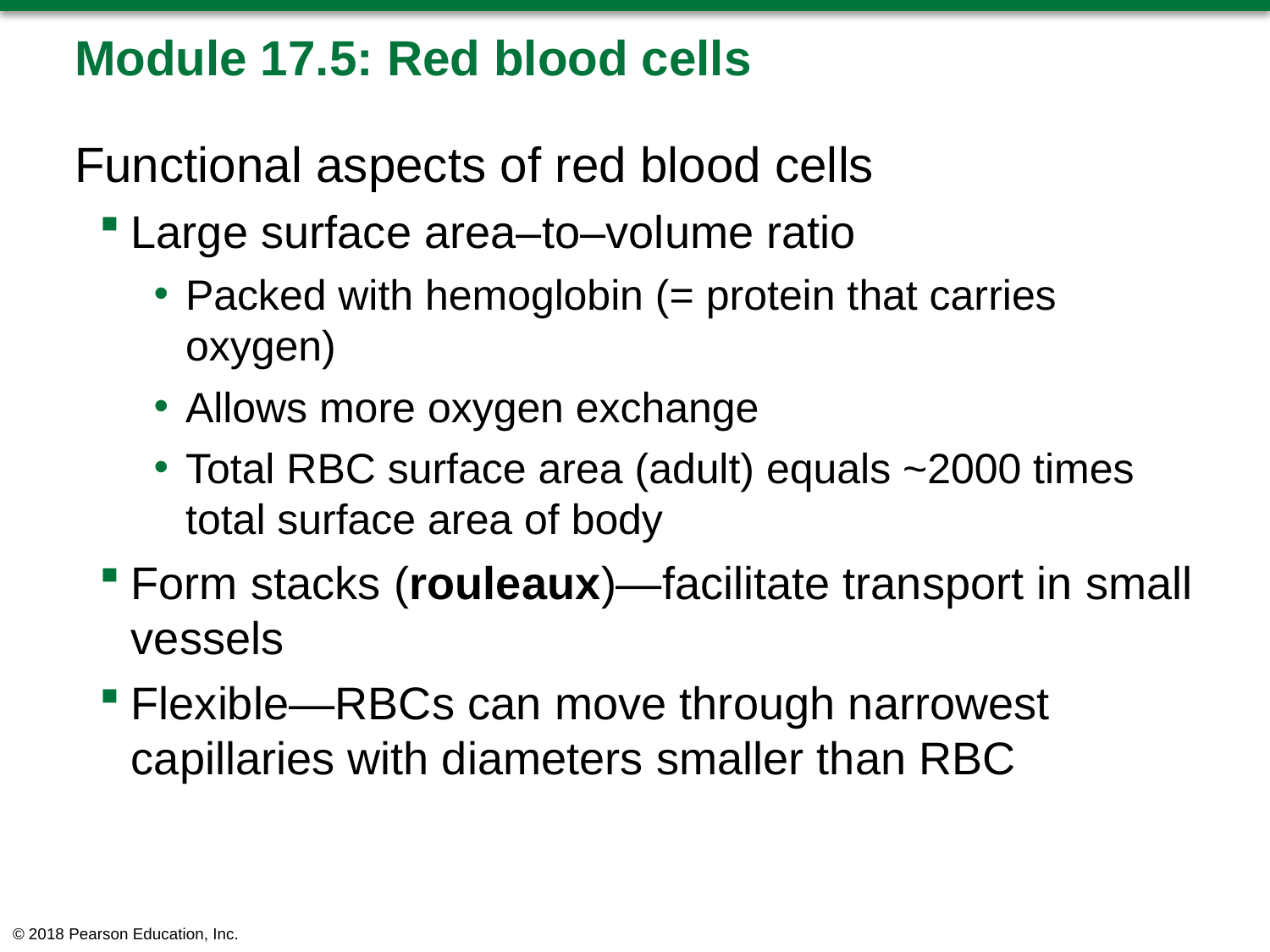

# Module 17.5: Red blood cells
Functional aspects of red blood cells
Large surface area–to–volume ratio
Packed with hemoglobin (= protein that carries oxygen)
Allows more oxygen exchange
Total RBC surface area (adult) equals ~2000 times total surface area of body
Form stacks (rouleaux)—facilitate transport in small vessels
Flexible—RBCs can move through narrowest capillaries with diameters smaller than RBC

© 2018 Pearson Education, Inc.